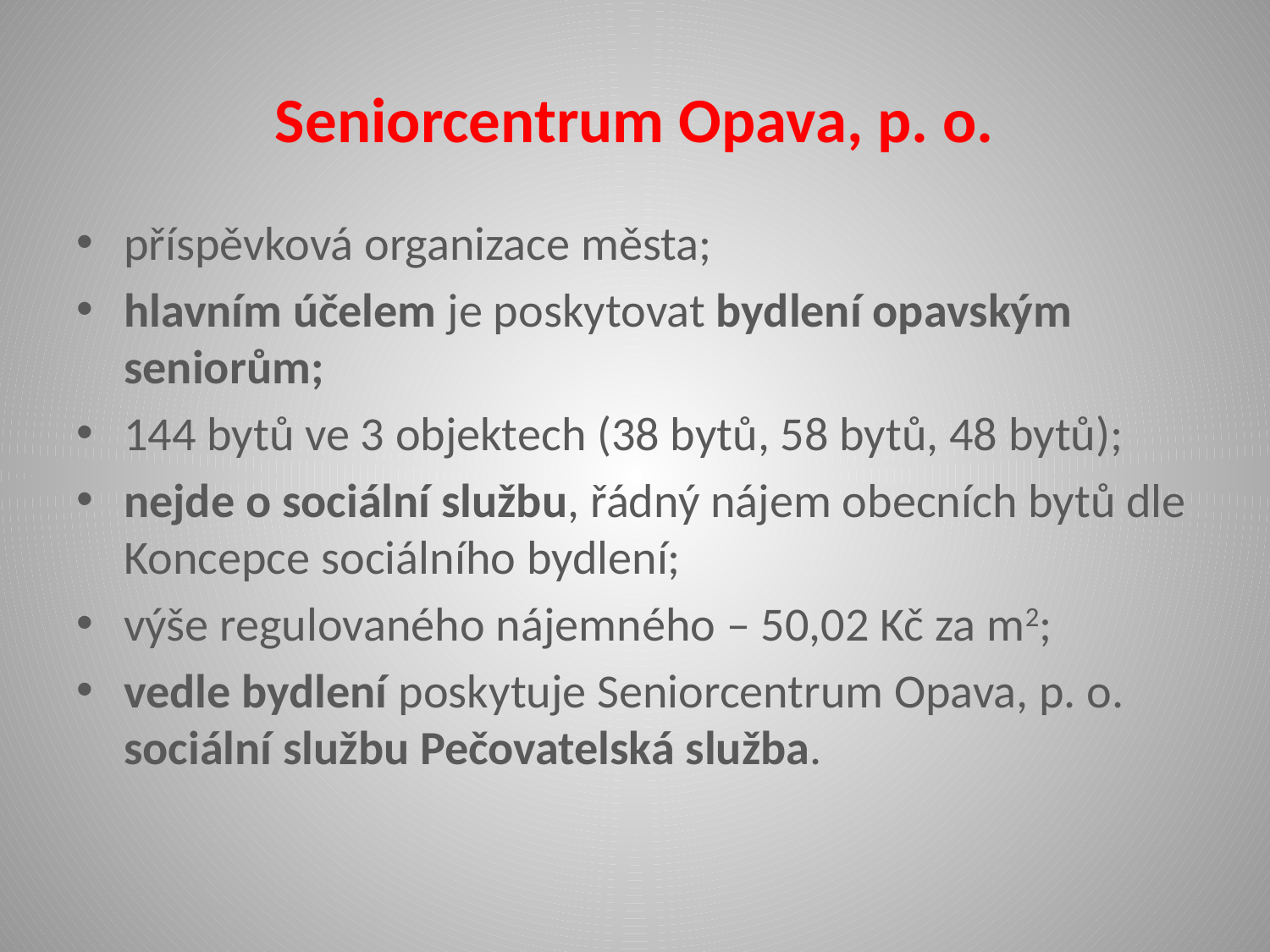

# Seniorcentrum Opava, p. o.
příspěvková organizace města;
hlavním účelem je poskytovat bydlení opavským seniorům;
144 bytů ve 3 objektech (38 bytů, 58 bytů, 48 bytů);
nejde o sociální službu, řádný nájem obecních bytů dle Koncepce sociálního bydlení;
výše regulovaného nájemného – 50,02 Kč za m2;
vedle bydlení poskytuje Seniorcentrum Opava, p. o. sociální službu Pečovatelská služba.